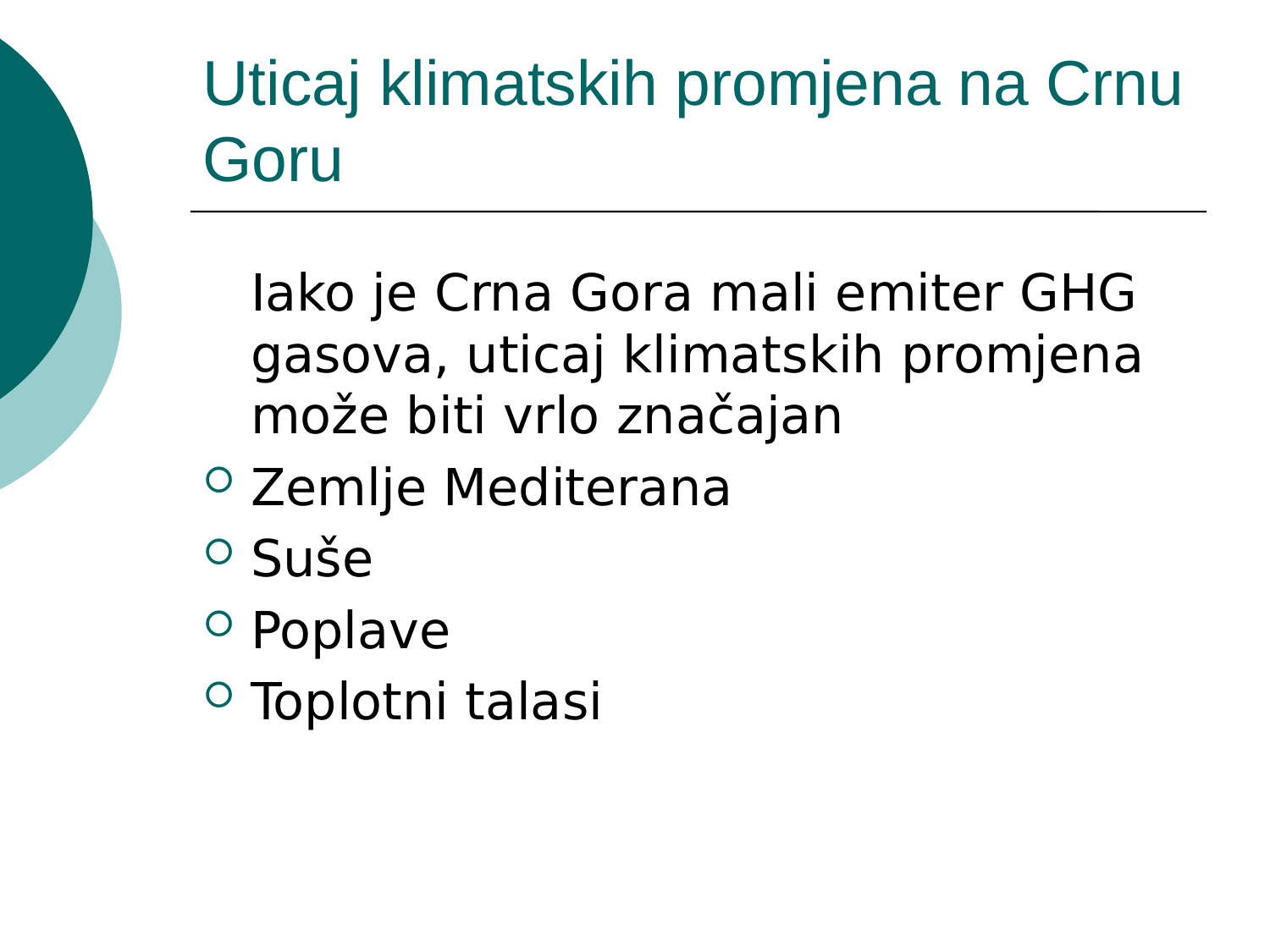

# Uticaj klimatskih promjena na Crnu Goru
	Iako je Crna Gora mali emiter GHG gasova, uticaj klimatskih promjena može biti vrlo značajan
Zemlje Mediterana
Suše
Poplave
Toplotni talasi